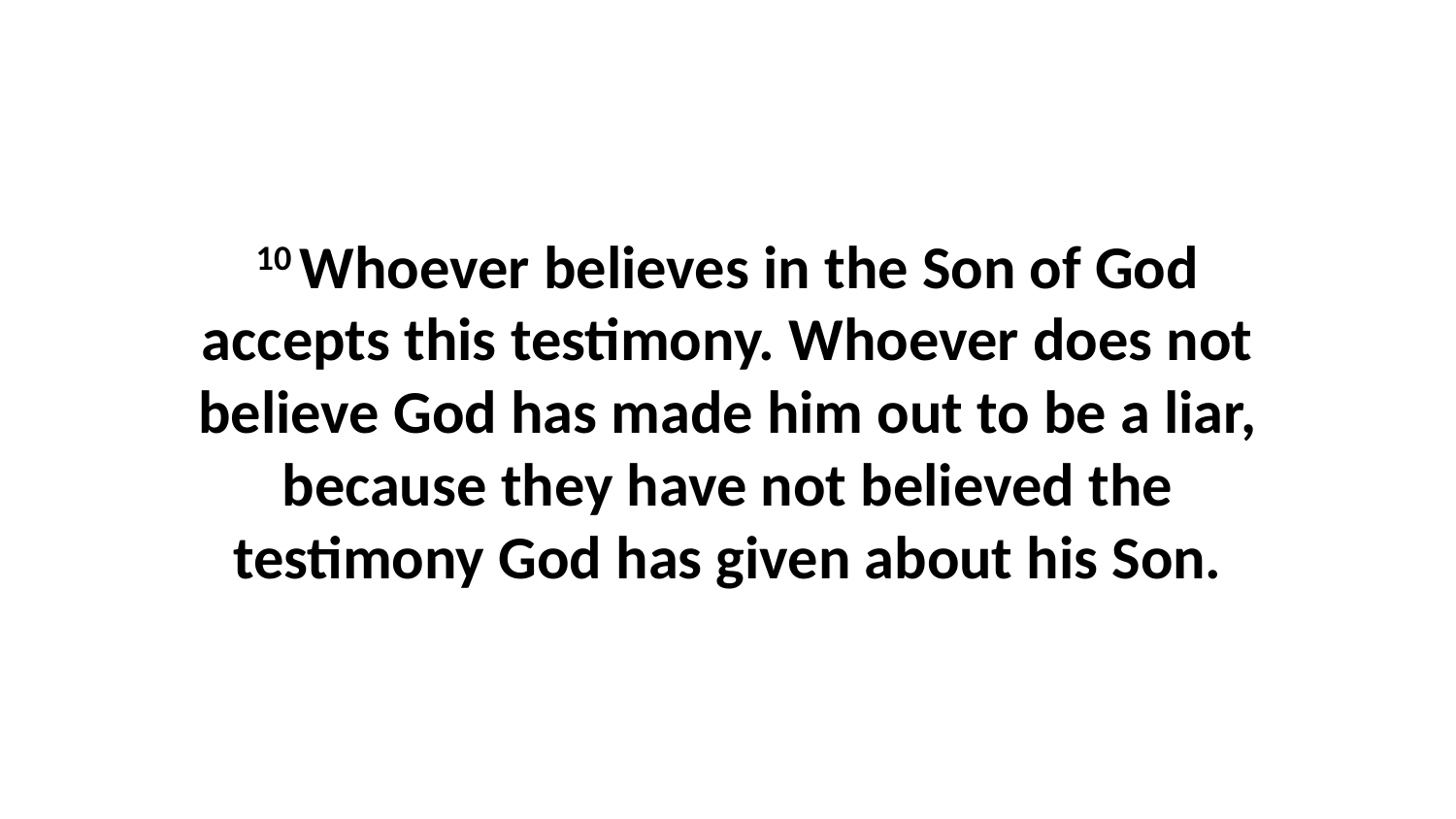

10 Whoever believes in the Son of God accepts this testimony. Whoever does not believe God has made him out to be a liar, because they have not believed the testimony God has given about his Son.